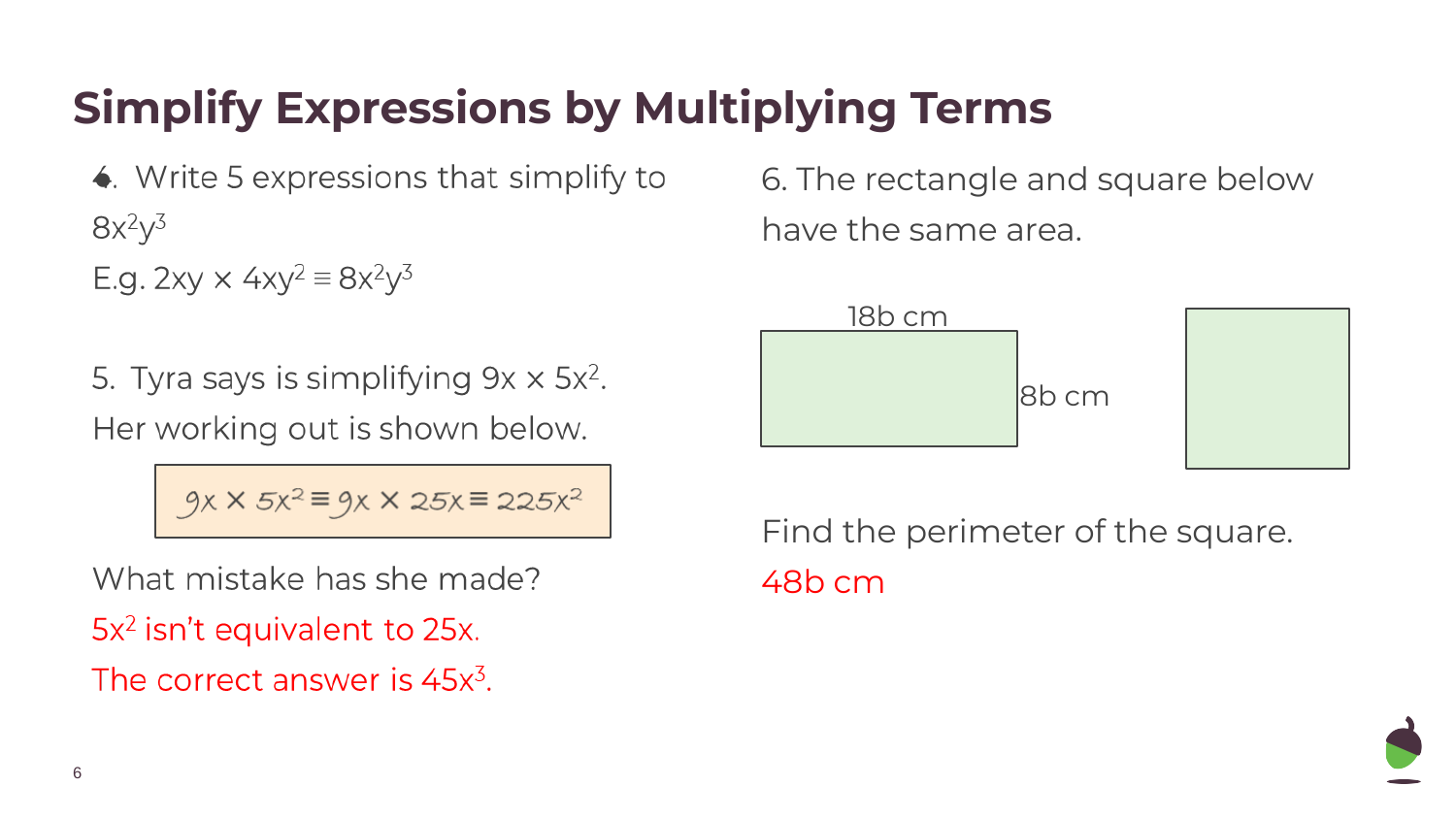

# Simplify Expressions by Multiplying Terms

6. The rectangle and square below have the same area.

Find the perimeter of the square.
48b cm

18b cm

8b cm

6